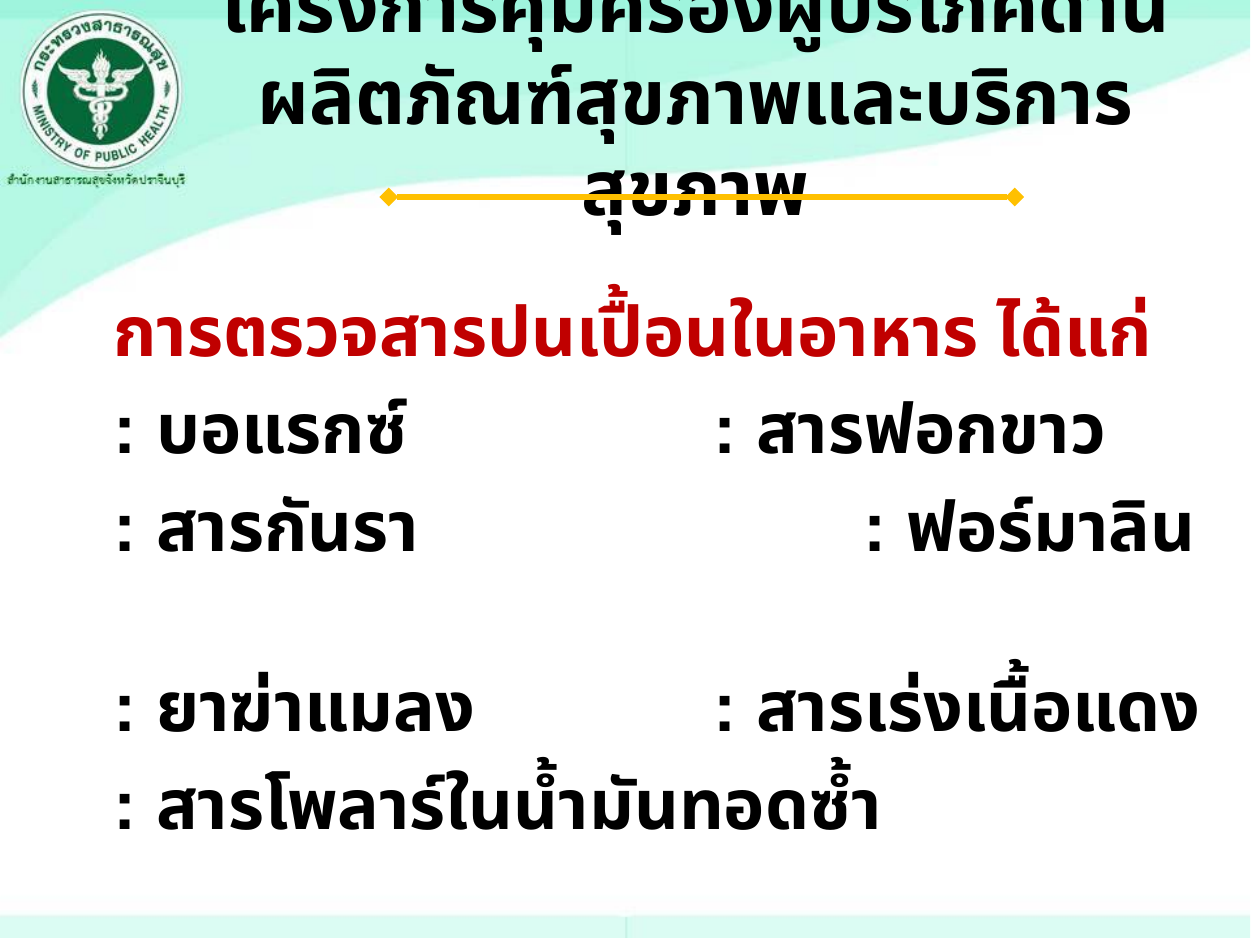

# โครงการคุ้มครองผู้บริโภคด้านผลิตภัณฑ์สุขภาพและบริการสุขภาพ
การตรวจสารปนเปื้อนในอาหาร ได้แก่
: บอแรกซ์			: สารฟอกขาว
: สารกันรา			: ฟอร์มาลิน
: ยาฆ่าแมลง		: สารเร่งเนื้อแดง
: สารโพลาร์ในน้ำมันทอดซ้ำ